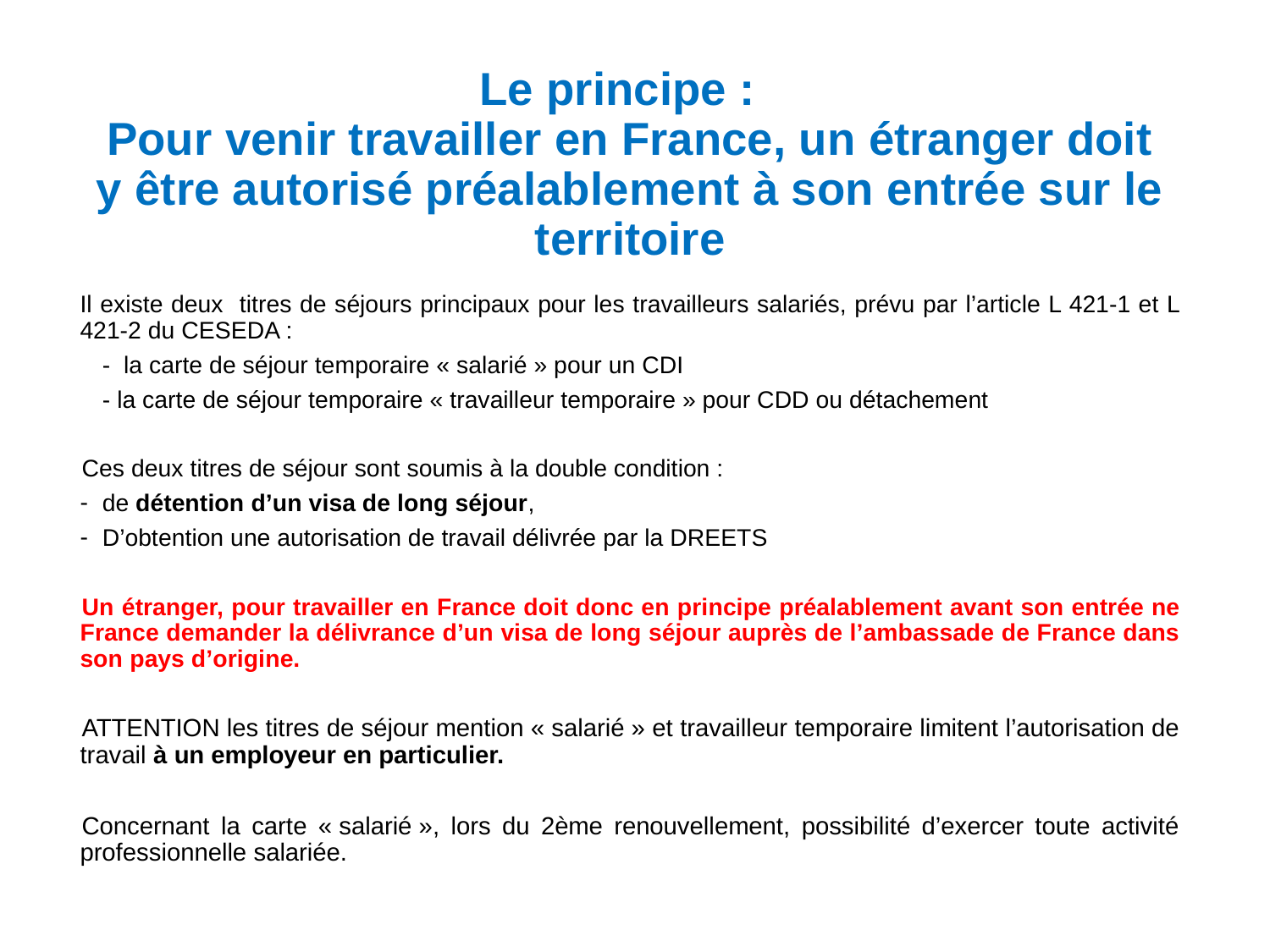

# Le principe : Pour venir travailler en France, un étranger doit y être autorisé préalablement à son entrée sur le territoire
Il existe deux  titres de séjours principaux pour les travailleurs salariés, prévu par l’article L 421-1 et L 421-2 du CESEDA :
	-  la carte de séjour temporaire « salarié » pour un CDI
	- la carte de séjour temporaire « travailleur temporaire » pour CDD ou détachement

Ces deux titres de séjour sont soumis à la double condition :
de détention d’un visa de long séjour,
D’obtention une autorisation de travail délivrée par la DREETS

Un étranger, pour travailler en France doit donc en principe préalablement avant son entrée ne France demander la délivrance d’un visa de long séjour auprès de l’ambassade de France dans son pays d’origine.

ATTENTION les titres de séjour mention « salarié » et travailleur temporaire limitent l’autorisation de travail à un employeur en particulier.

Concernant la carte « salarié », lors du 2ème renouvellement, possibilité d’exercer toute activité professionnelle salariée.